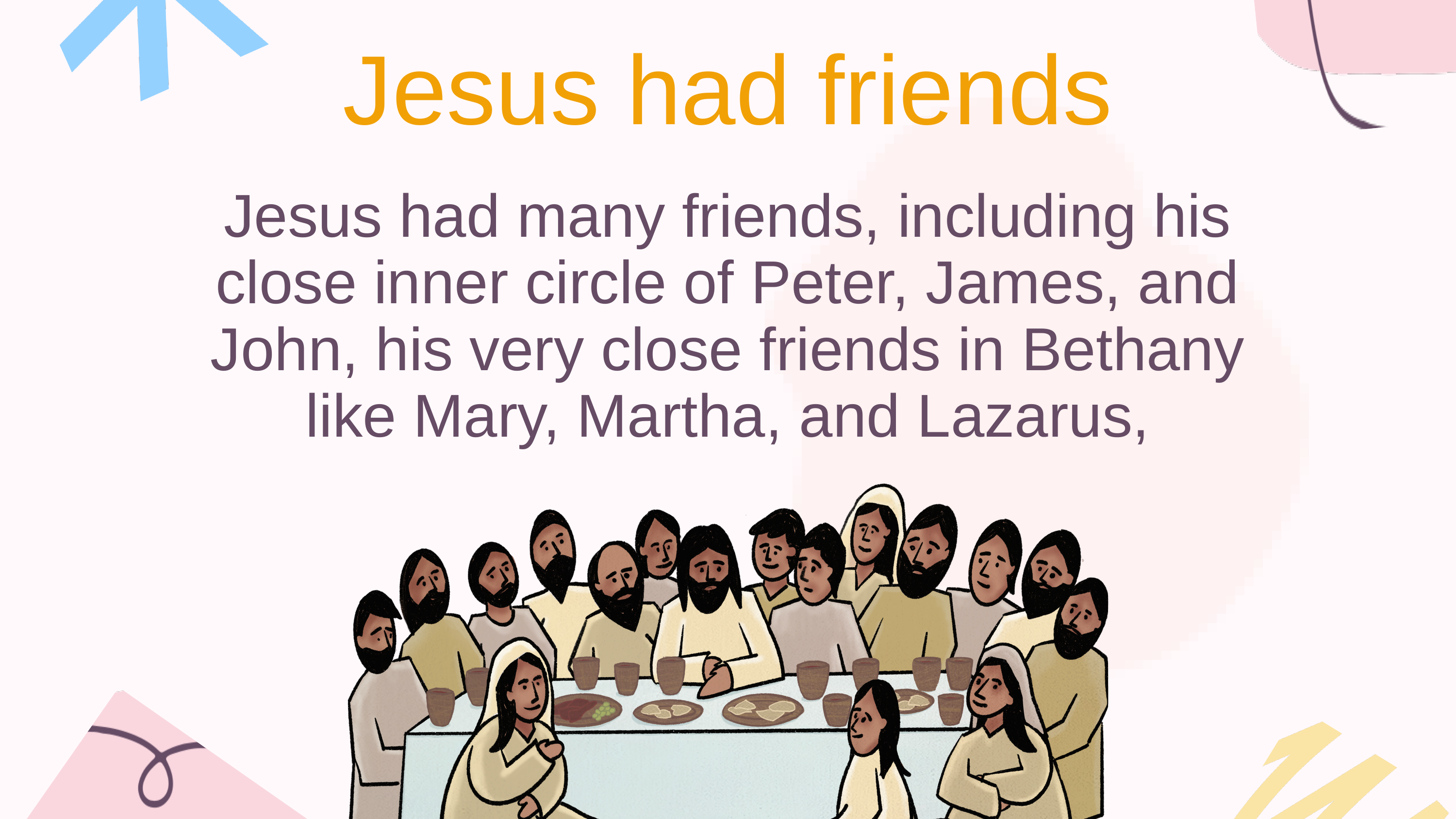

Jesus had friends

Jesus had many friends, including his close inner circle of Peter, James, and John, his very close friends in Bethany like Mary, Martha, and Lazarus,